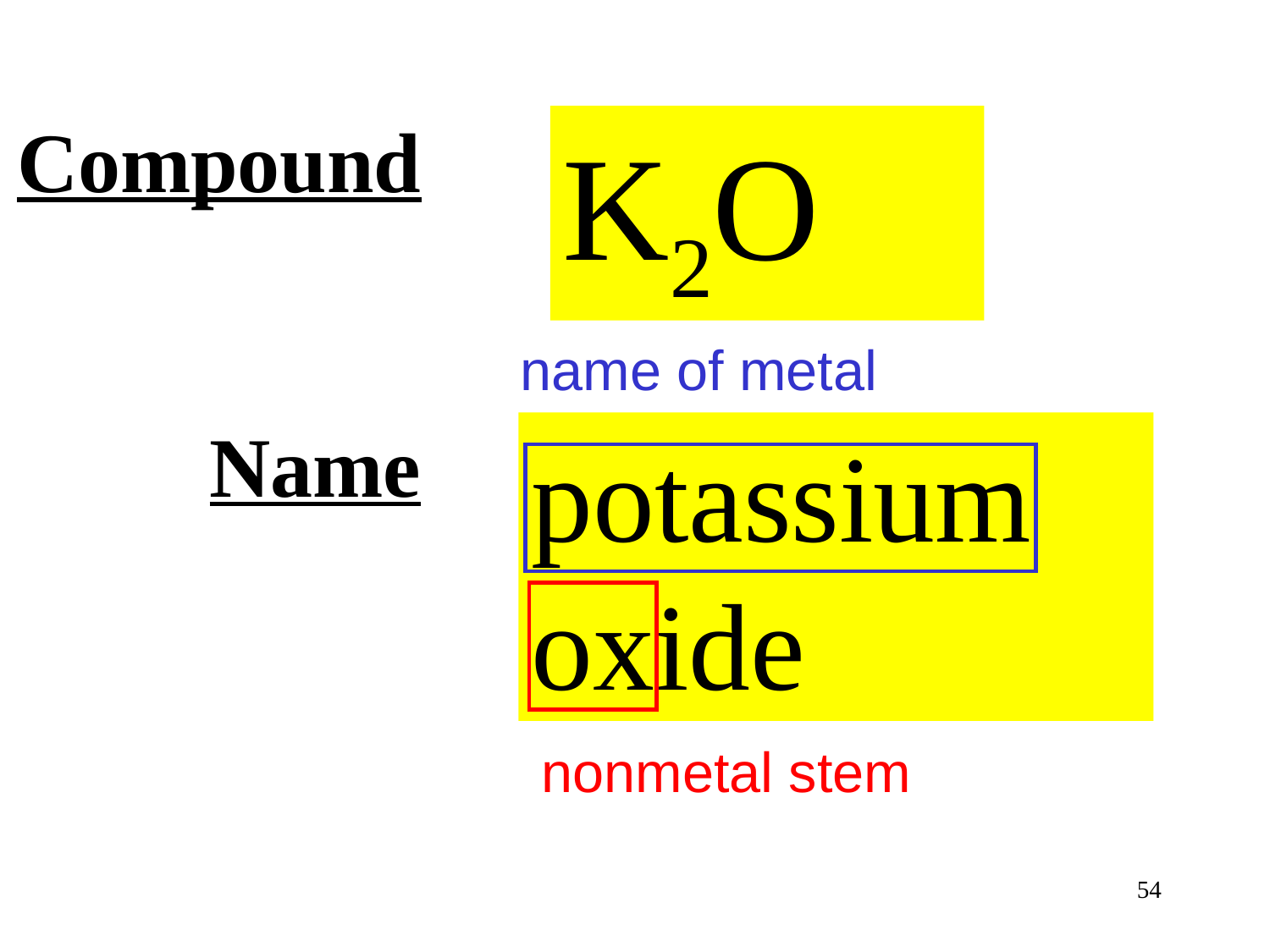

# Compound Name
K2O
name of metal

potassium
oxide

nonmetal stem
54